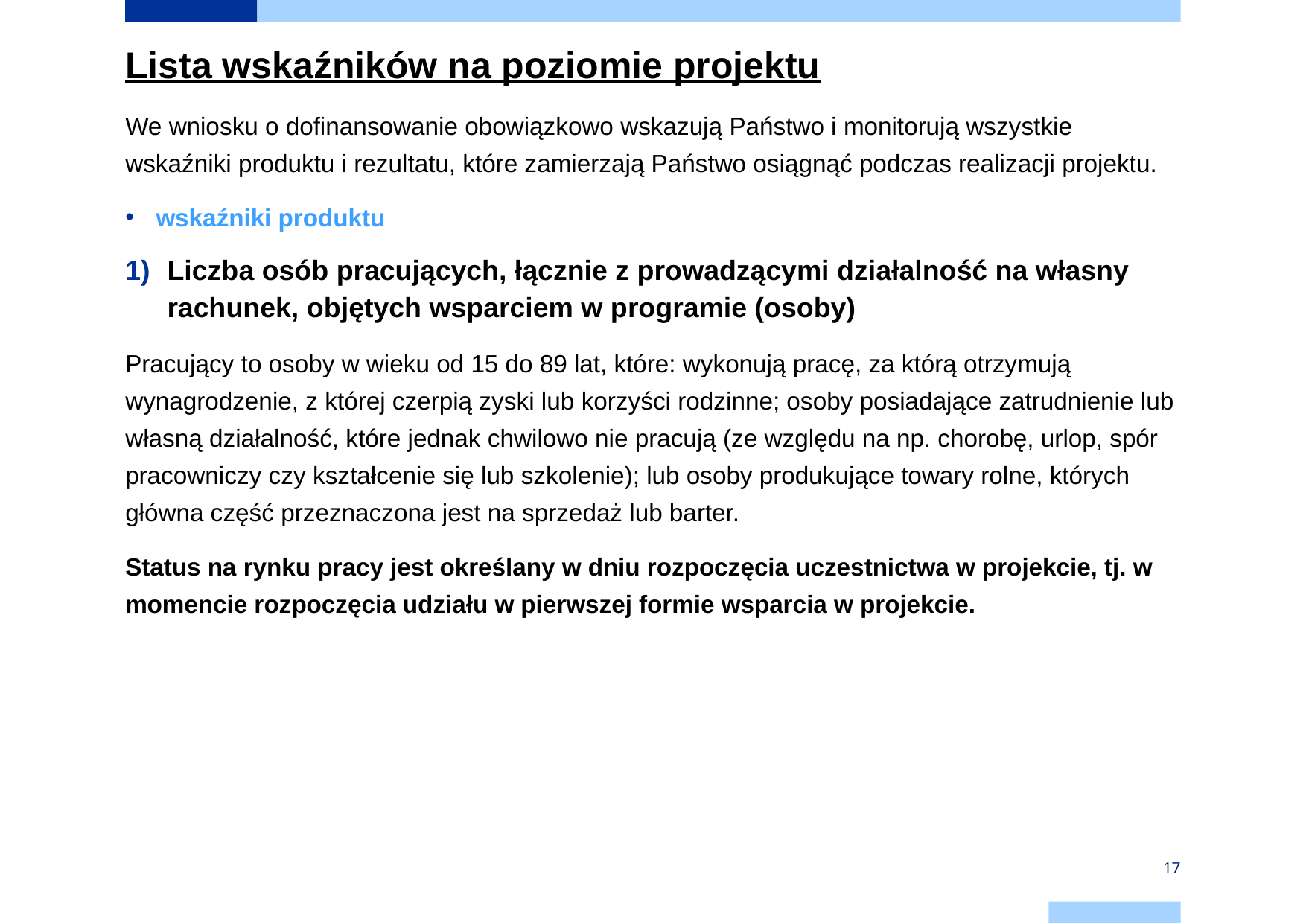

Lista wskaźników na poziomie projektu
We wniosku o dofinansowanie obowiązkowo wskazują Państwo i monitorują wszystkie wskaźniki produktu i rezultatu, które zamierzają Państwo osiągnąć podczas realizacji projektu.
wskaźniki produktu
Liczba osób pracujących, łącznie z prowadzącymi działalność na własny rachunek, objętych wsparciem w programie (osoby)
Pracujący to osoby w wieku od 15 do 89 lat, które: wykonują pracę, za którą otrzymują wynagrodzenie, z której czerpią zyski lub korzyści rodzinne; osoby posiadające zatrudnienie lub własną działalność, które jednak chwilowo nie pracują (ze względu na np. chorobę, urlop, spór pracowniczy czy kształcenie się lub szkolenie); lub osoby produkujące towary rolne, których główna część przeznaczona jest na sprzedaż lub barter.
Status na rynku pracy jest określany w dniu rozpoczęcia uczestnictwa w projekcie, tj. w momencie rozpoczęcia udziału w pierwszej formie wsparcia w projekcie.
17